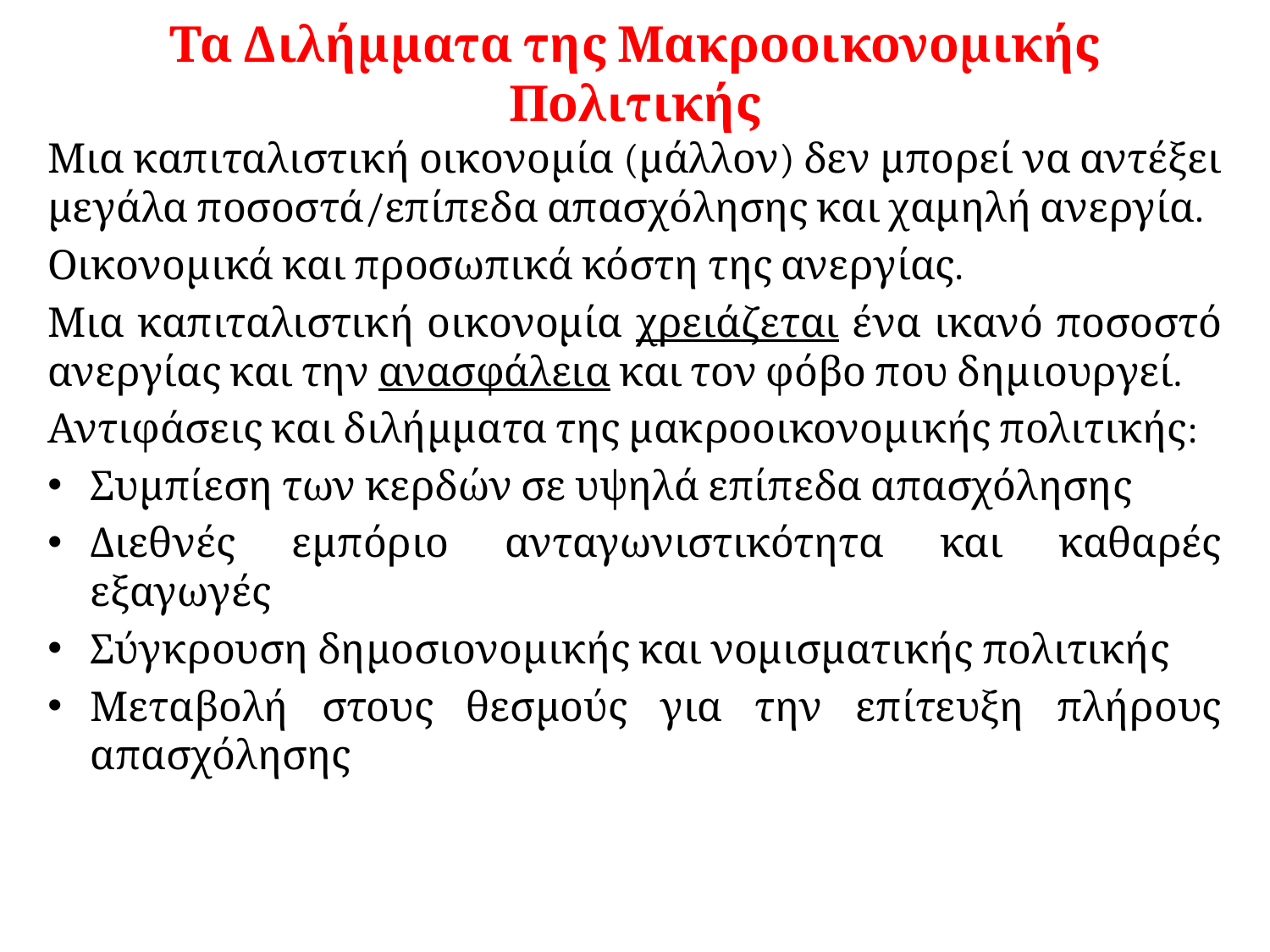

# Τα Διλήμματα της Μακροοικονομικής Πολιτικής
Μια καπιταλιστική οικονομία (μάλλον) δεν μπορεί να αντέξει μεγάλα ποσοστά/επίπεδα απασχόλησης και χαμηλή ανεργία.
Οικονομικά και προσωπικά κόστη της ανεργίας.
Μια καπιταλιστική οικονομία χρειάζεται ένα ικανό ποσοστό ανεργίας και την ανασφάλεια και τον φόβο που δημιουργεί.
Αντιφάσεις και διλήμματα της μακροοικονομικής πολιτικής:
Συμπίεση των κερδών σε υψηλά επίπεδα απασχόλησης
Διεθνές εμπόριο ανταγωνιστικότητα και καθαρές εξαγωγές
Σύγκρουση δημοσιονομικής και νομισματικής πολιτικής
Μεταβολή στους θεσμούς για την επίτευξη πλήρους απασχόλησης